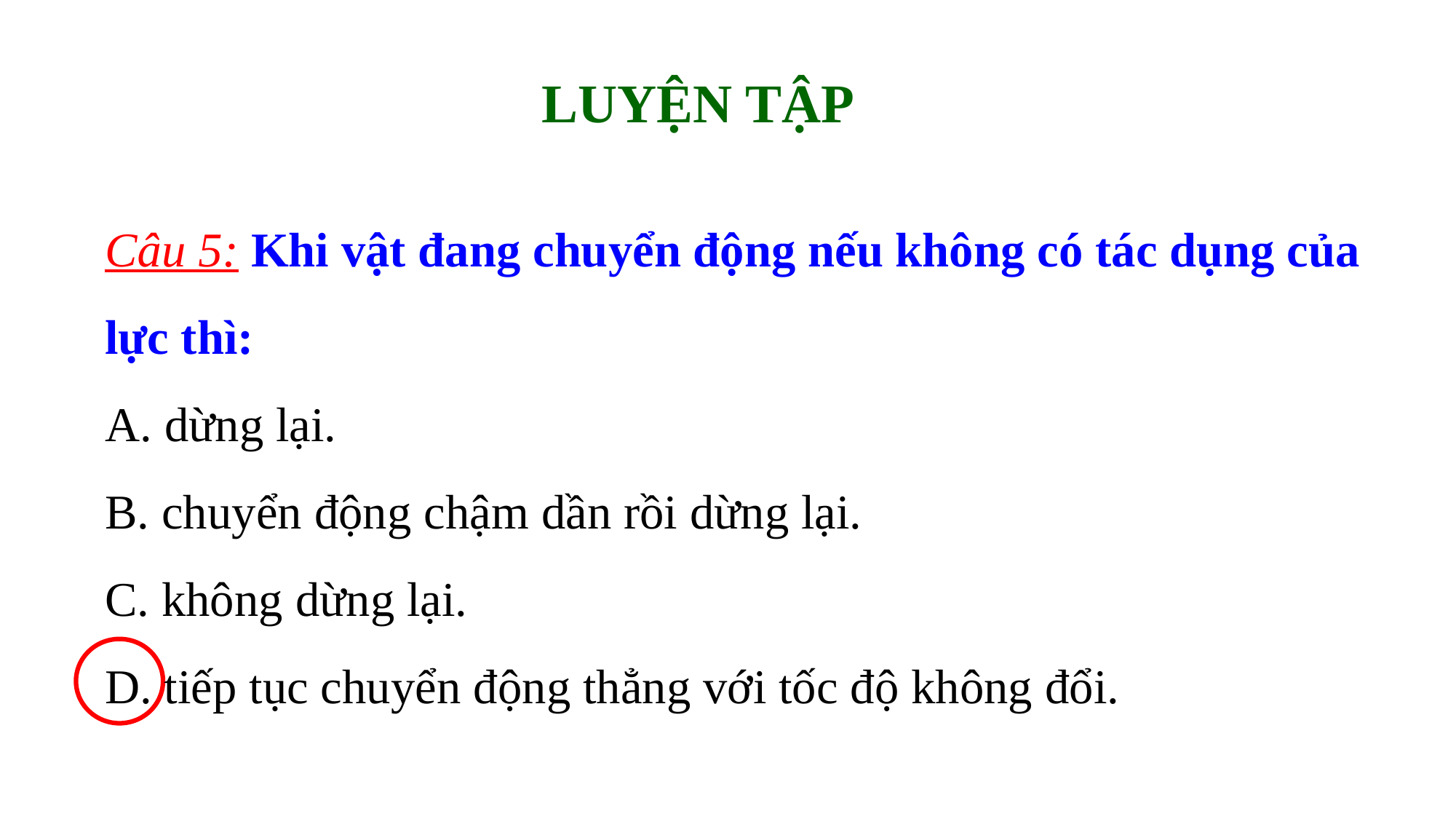

LUYỆN TẬP
Câu 5: Khi vật đang chuyển động nếu không có tác dụng của lực thì:
 dừng lại.
B. chuyển động chậm dần rồi dừng lại.
C. không dừng lại.
D. tiếp tục chuyển động thẳng với tốc độ không đổi.